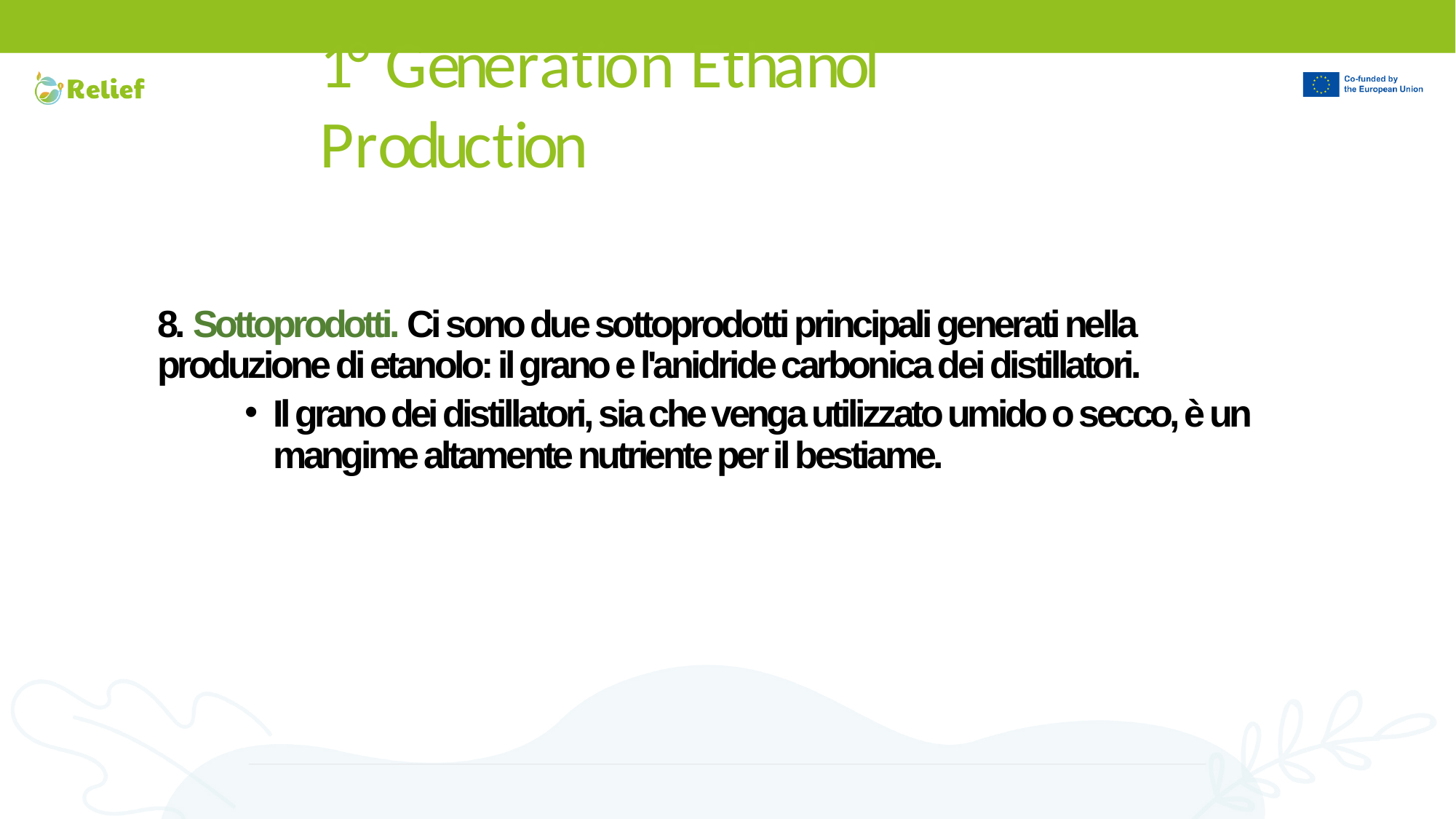

# 1° Generation Ethanol Production
8. Sottoprodotti. Ci sono due sottoprodotti principali generati nella produzione di etanolo: il grano e l'anidride carbonica dei distillatori.
Il grano dei distillatori, sia che venga utilizzato umido o secco, è un mangime altamente nutriente per il bestiame.